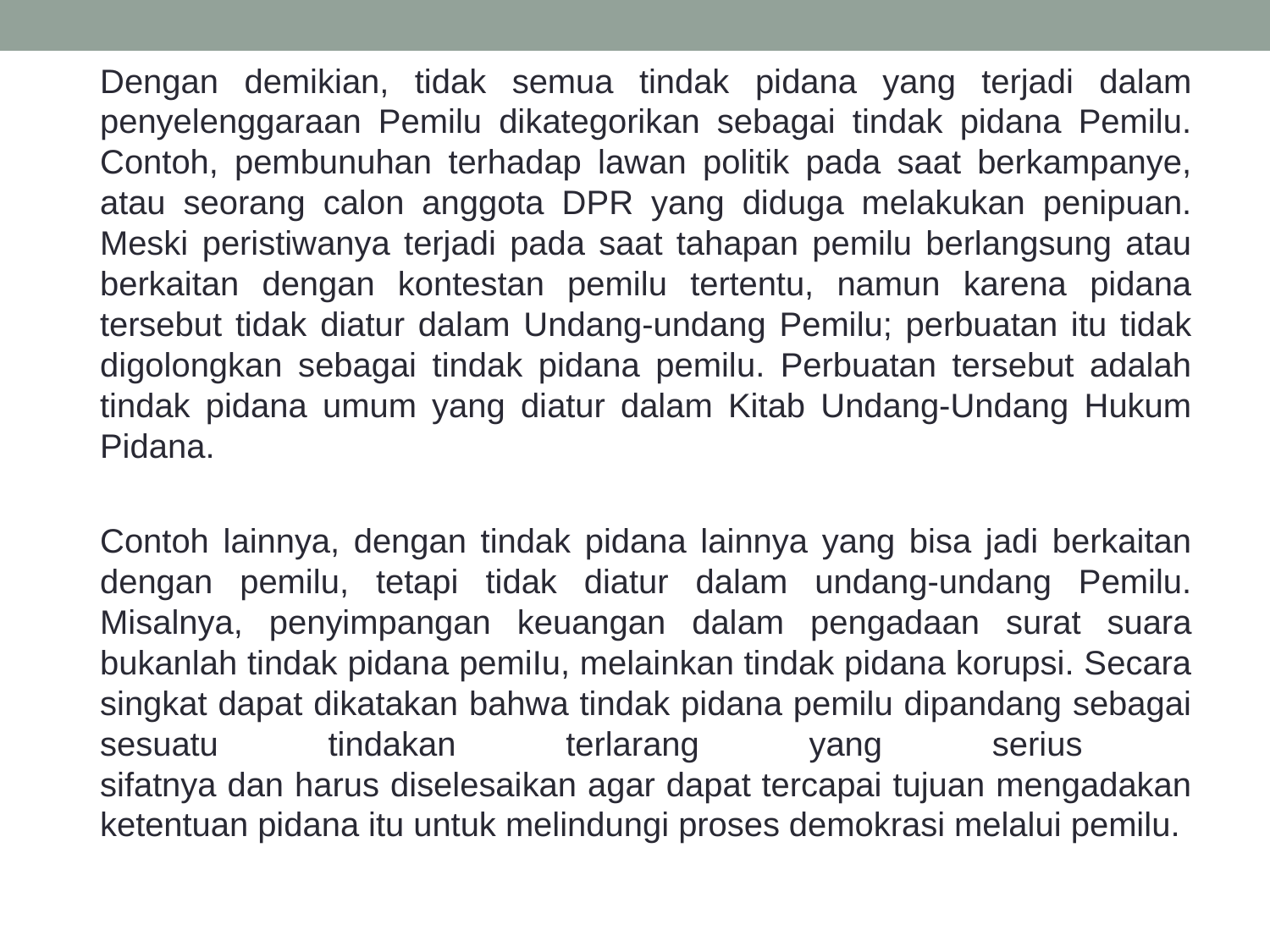

Dengan demikian, tidak semua tindak pidana yang terjadi dalam penyelenggaraan Pemilu dikategorikan sebagai tindak pidana Pemilu. Contoh, pembunuhan terhadap lawan politik pada saat berkampanye, atau seorang calon anggota DPR yang diduga melakukan penipuan. Meski peristiwanya terjadi pada saat tahapan pemilu berlangsung atau berkaitan dengan kontestan pemilu tertentu, namun karena pidana tersebut tidak diatur dalam Undang-undang Pemilu; perbuatan itu tidak digolongkan sebagai tindak pidana pemilu. Perbuatan tersebut adalah tindak pidana umum yang diatur dalam Kitab Undang-Undang Hukum Pidana.

	Contoh lainnya, dengan tindak pidana lainnya yang bisa jadi berkaitan dengan pemilu, tetapi tidak diatur dalam undang-undang Pemilu. Misalnya, penyimpangan keuangan dalam pengadaan surat suara bukanlah tindak pidana pemiIu, melainkan tindak pidana korupsi. Secara singkat dapat dikatakan bahwa tindak pidana pemilu dipandang sebagai sesuatu tindakan terlarang yang serius
sifatnya dan harus diselesaikan agar dapat tercapai tujuan mengadakan ketentuan pidana itu untuk melindungi proses demokrasi melalui pemilu.